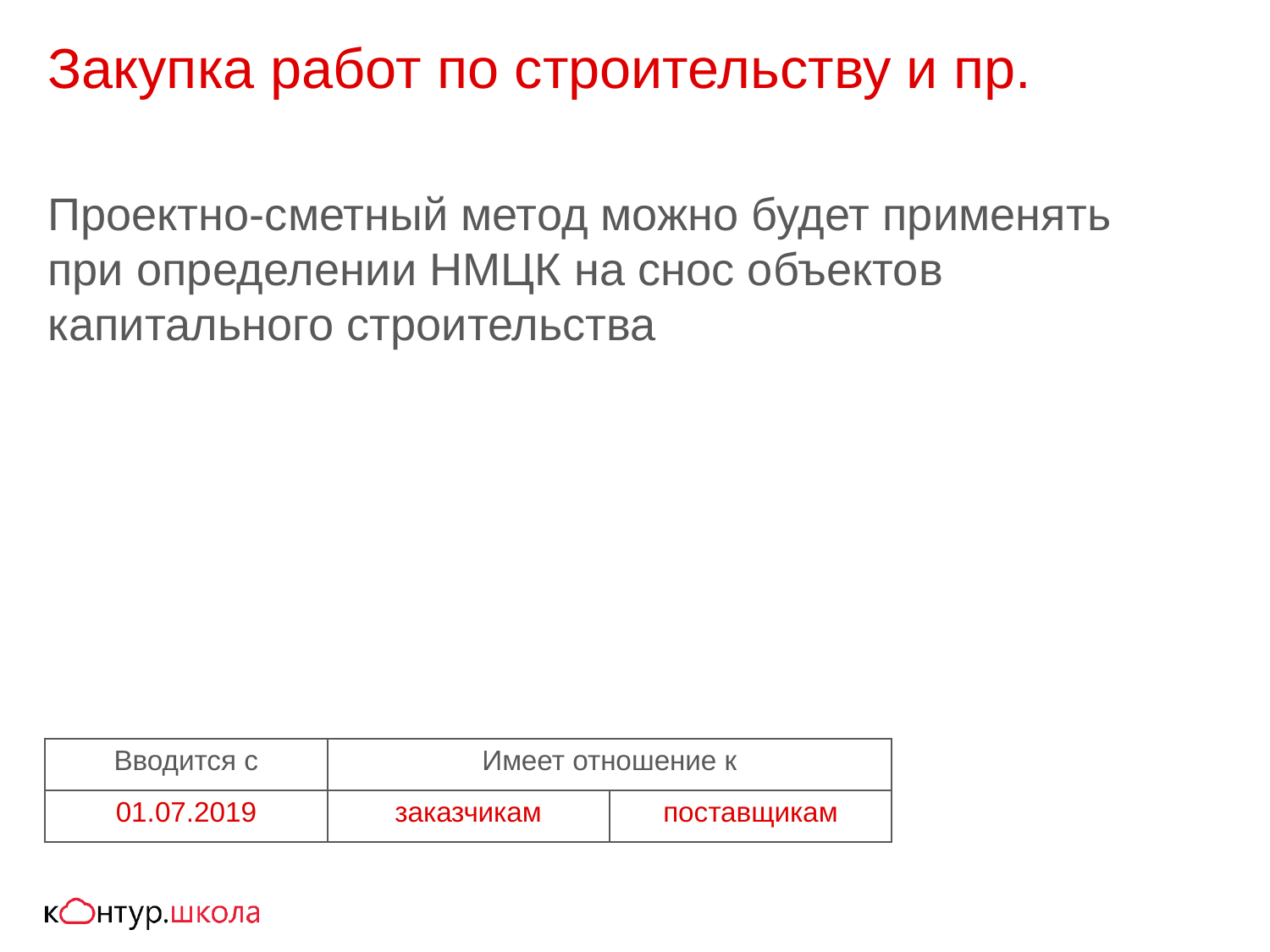

# Закупка работ по строительству и пр.
Проектно-сметный метод можно будет применять
при определении НМЦК на снос объектов капитального строительства

| Вводится с | Имеет отношение к |  |
| --- | --- | --- |
| 01.07.2019 | заказчикам | поставщикам |